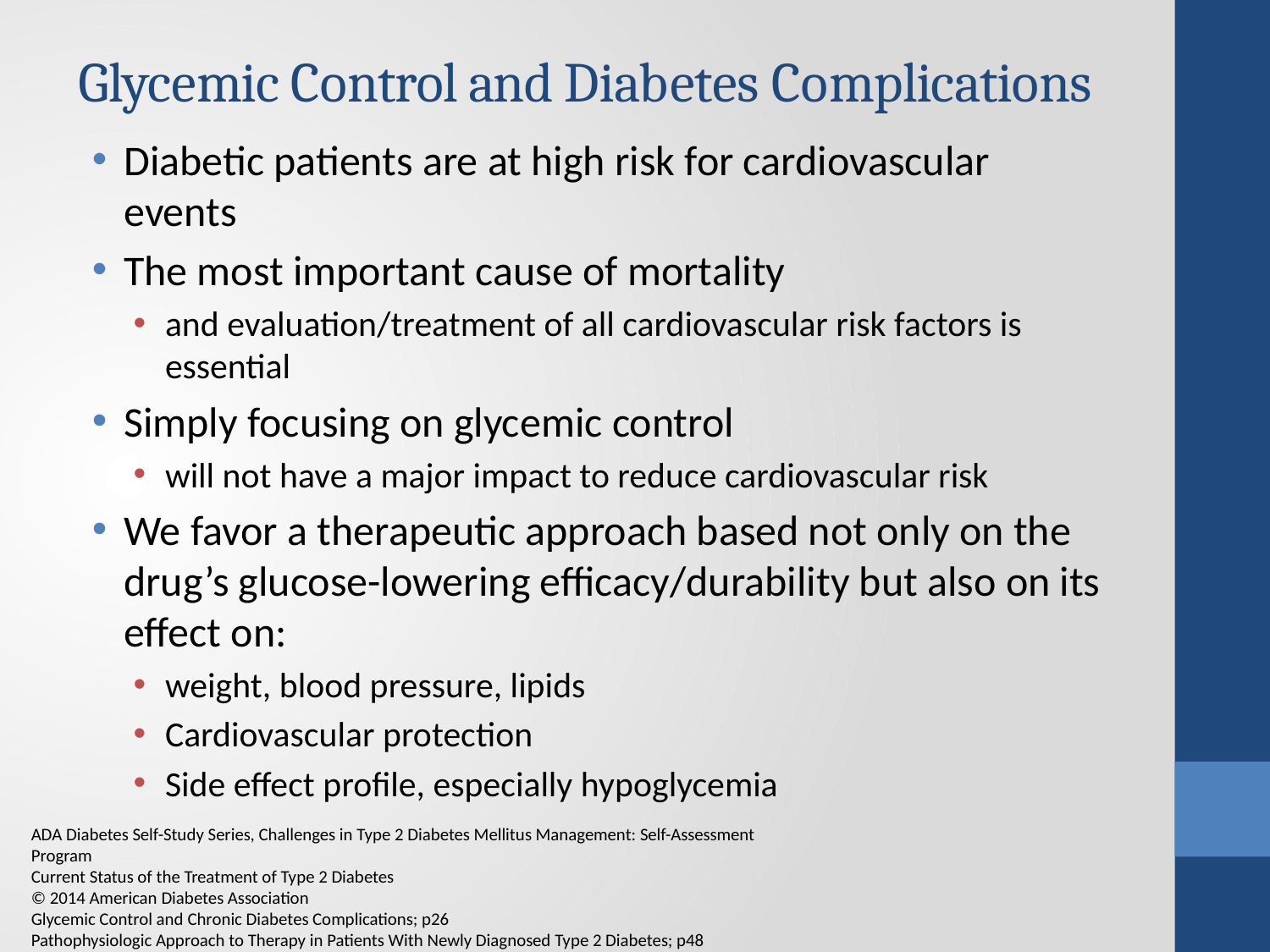

# Glycemic Control and Diabetes Complications
Diabetic patients are at high risk for cardiovascular events
The most important cause of mortality
and evaluation/treatment of all cardiovascular risk factors is essential
Simply focusing on glycemic control
will not have a major impact to reduce cardiovascular risk
We favor a therapeutic approach based not only on the drug’s glucose-lowering efficacy/durability but also on its effect on:
weight, blood pressure, lipids
Cardiovascular protection
Side effect profile, especially hypoglycemia
ADA Diabetes Self-Study Series, Challenges in Type 2 Diabetes Mellitus Management: Self-Assessment Program
Current Status of the Treatment of Type 2 Diabetes
© 2014 American Diabetes Association
Glycemic Control and Chronic Diabetes Complications; p26
Pathophysiologic Approach to Therapy in Patients With Newly Diagnosed Type 2 Diabetes; p48